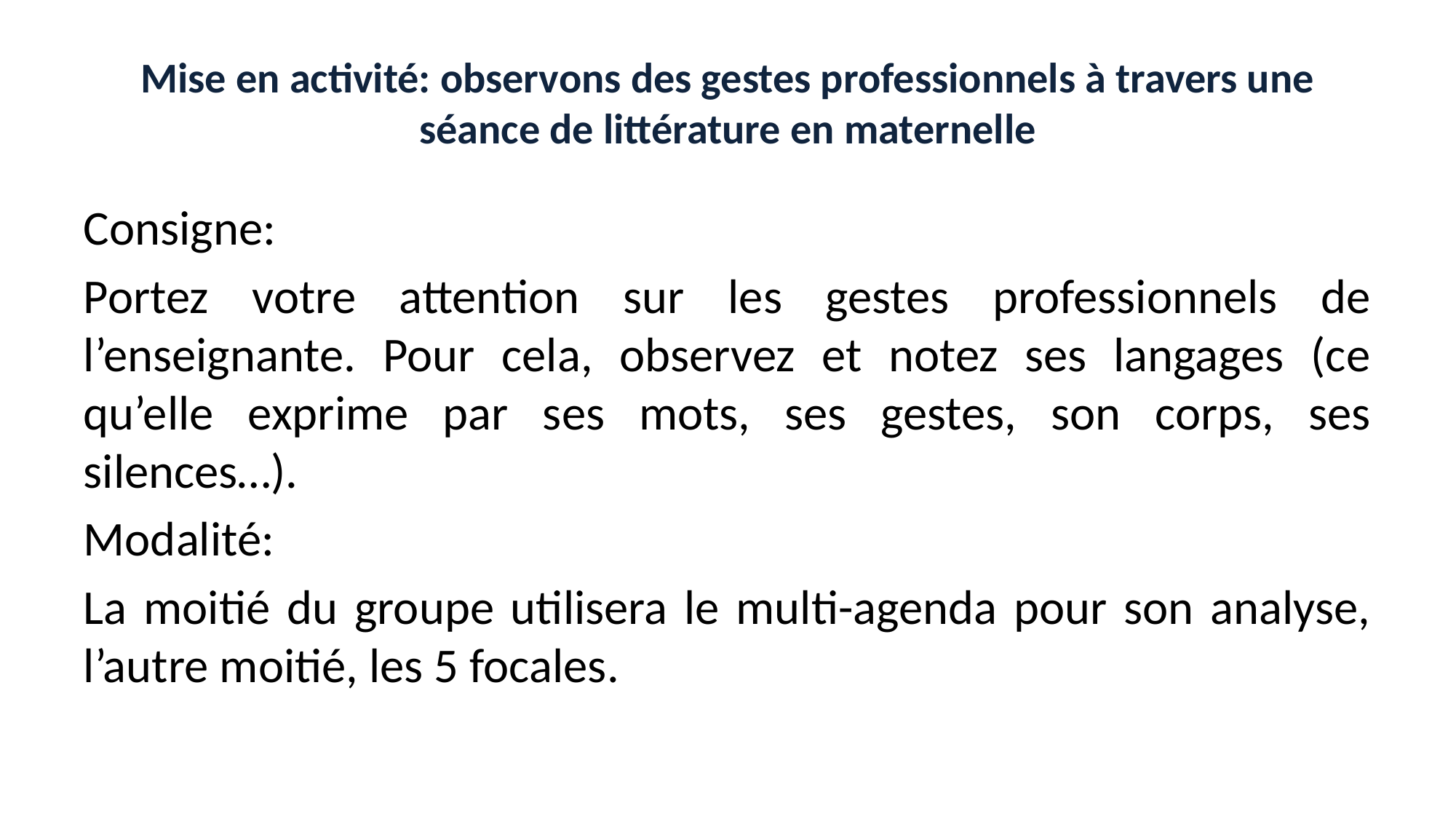

# Mise en activité: observons des gestes professionnels à travers une séance de littérature en maternelle
Consigne:
Portez votre attention sur les gestes professionnels de l’enseignante. Pour cela, observez et notez ses langages (ce qu’elle exprime par ses mots, ses gestes, son corps, ses silences…).
Modalité:
La moitié du groupe utilisera le multi-agenda pour son analyse, l’autre moitié, les 5 focales.